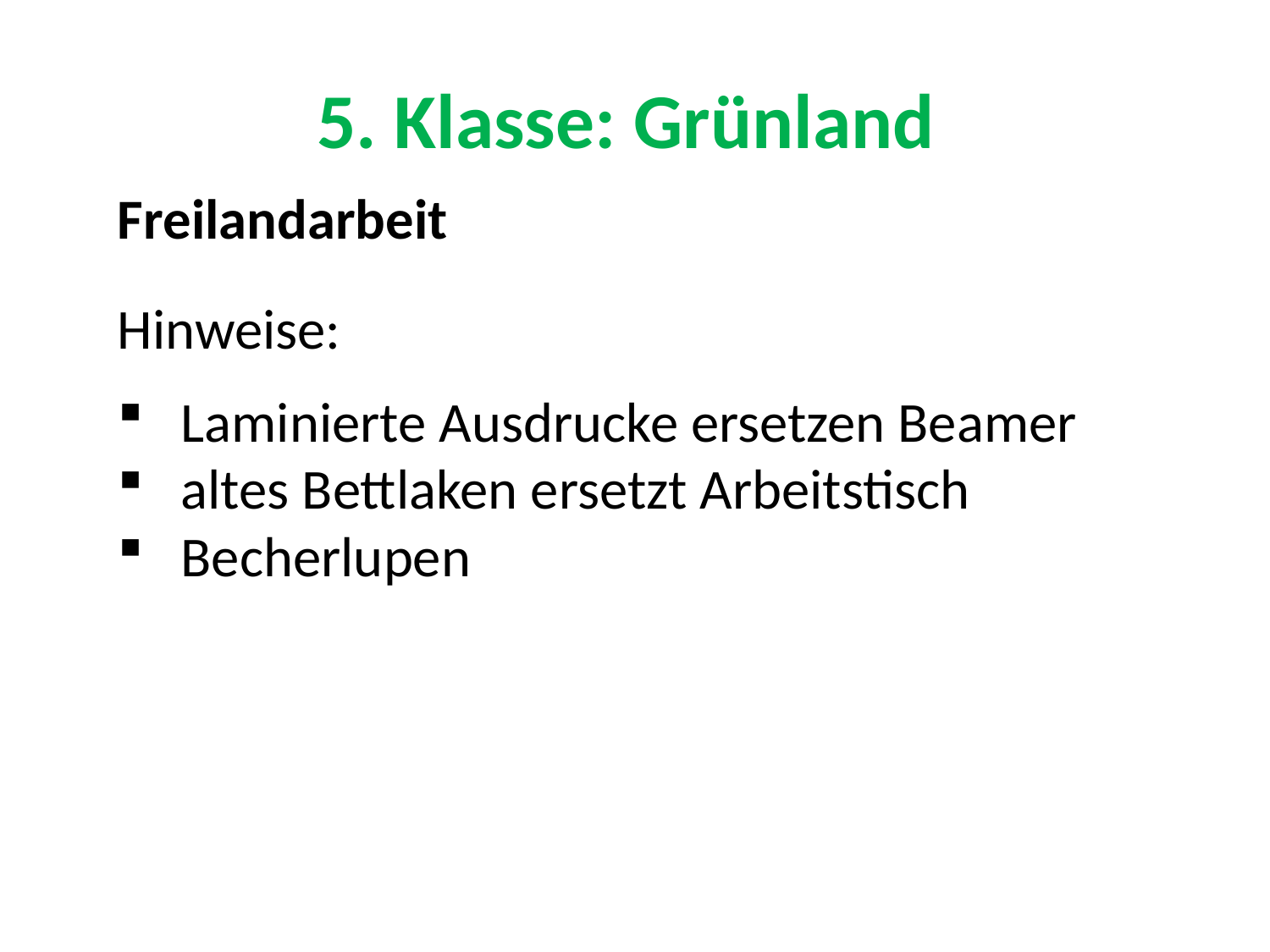

# 5. Klasse: Grünland
Freilandarbeit

Hinweise:

Laminierte Ausdrucke ersetzen Beamer
altes Bettlaken ersetzt Arbeitstisch
Becherlupen